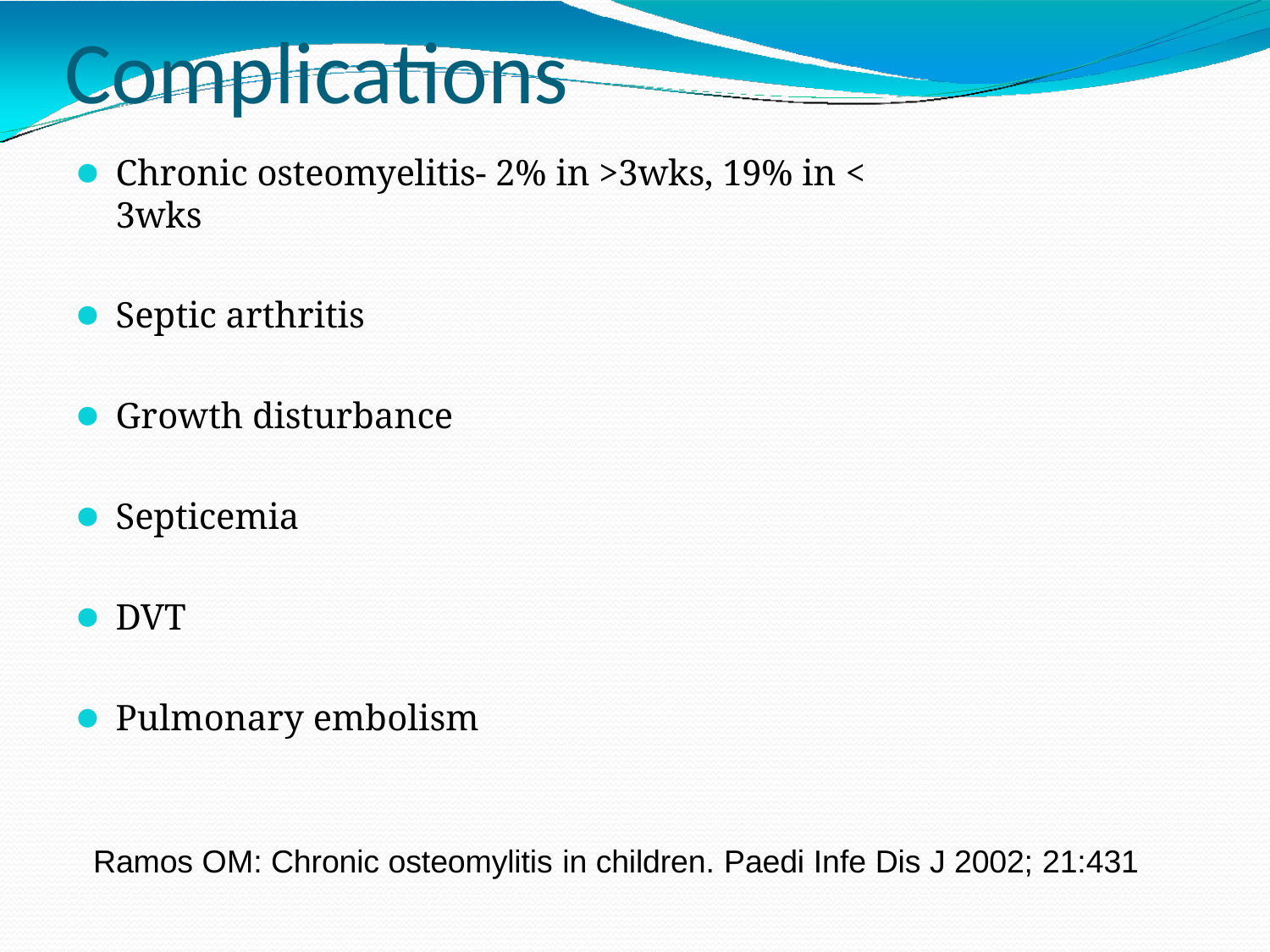

# Complications
Chronic osteomyelitis- 2% in >3wks, 19% in < 3wks

Septic arthritis

Growth disturbance

Septicemia

DVT

Pulmonary embolism
Ramos OM: Chronic osteomylitis in children. Paedi Infe Dis J 2002; 21:431